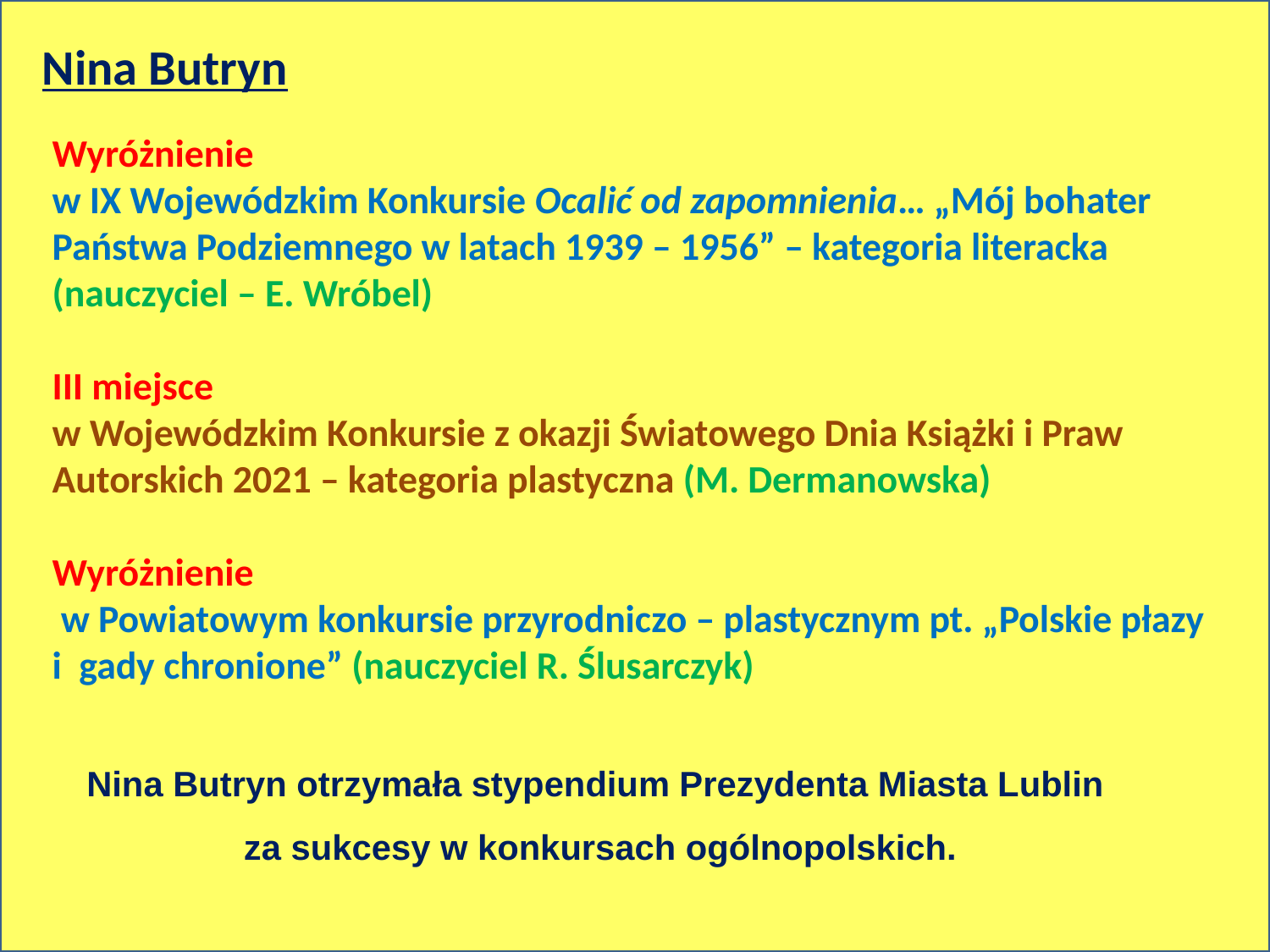

Nina Butryn
Wyróżnienie
w IX Wojewódzkim Konkursie Ocalić od zapomnienia… „Mój bohater Państwa Podziemnego w latach 1939 – 1956” – kategoria literacka (nauczyciel – E. Wróbel)

III miejsce
w Wojewódzkim Konkursie z okazji Światowego Dnia Książki i Praw Autorskich 2021 – kategoria plastyczna (M. Dermanowska)

Wyróżnienie
 w Powiatowym konkursie przyrodniczo – plastycznym pt. „Polskie płazy i  gady chronione” (nauczyciel R. Ślusarczyk)
Nina Butryn otrzymała stypendium Prezydenta Miasta Lublin
 za sukcesy w konkursach ogólnopolskich.